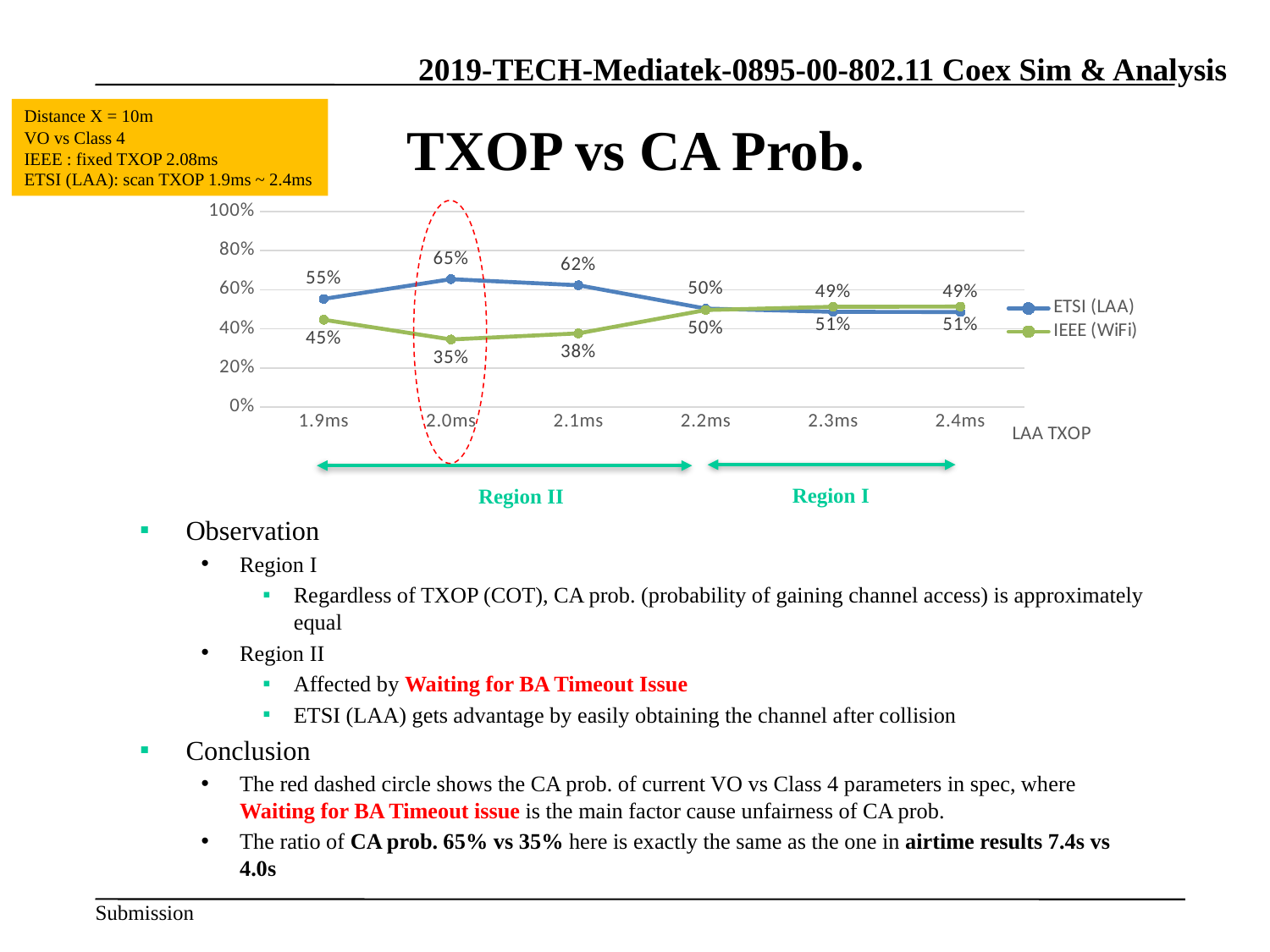

# TXOP vs CA Prob.
Distance X = 10m
VO vs Class 4
IEEE : fixed TXOP 2.08ms
ETSI (LAA): scan TXOP 1.9ms ~ 2.4ms
(Prob.)

### Chart

| Category | ETSI (LAA) | IEEE (WiFi) |
|---|---|---|
| 1.9ms | 0.5533819628647215 | 0.44661803713527853 |
| 2.0ms | 0.6542783059636992 | 0.34572169403630076 |
| 2.1ms | 0.6230876216968011 | 0.3769123783031989 |
| 2.2ms | 0.5035816618911175 | 0.49641833810888253 |
| 2.3ms | 0.4870494475638471 | 0.5129505524361528 |
| 2.4ms | 0.4860617399438728 | 0.5139382600561272 |
Region I
Region II
Observation
Region I
Regardless of TXOP (COT), CA prob. (probability of gaining channel access) is approximately equal
Region II
Affected by Waiting for BA Timeout Issue
ETSI (LAA) gets advantage by easily obtaining the channel after collision
Conclusion
The red dashed circle shows the CA prob. of current VO vs Class 4 parameters in spec, where Waiting for BA Timeout issue is the main factor cause unfairness of CA prob.
The ratio of CA prob. 65% vs 35% here is exactly the same as the one in airtime results 7.4s vs 4.0s